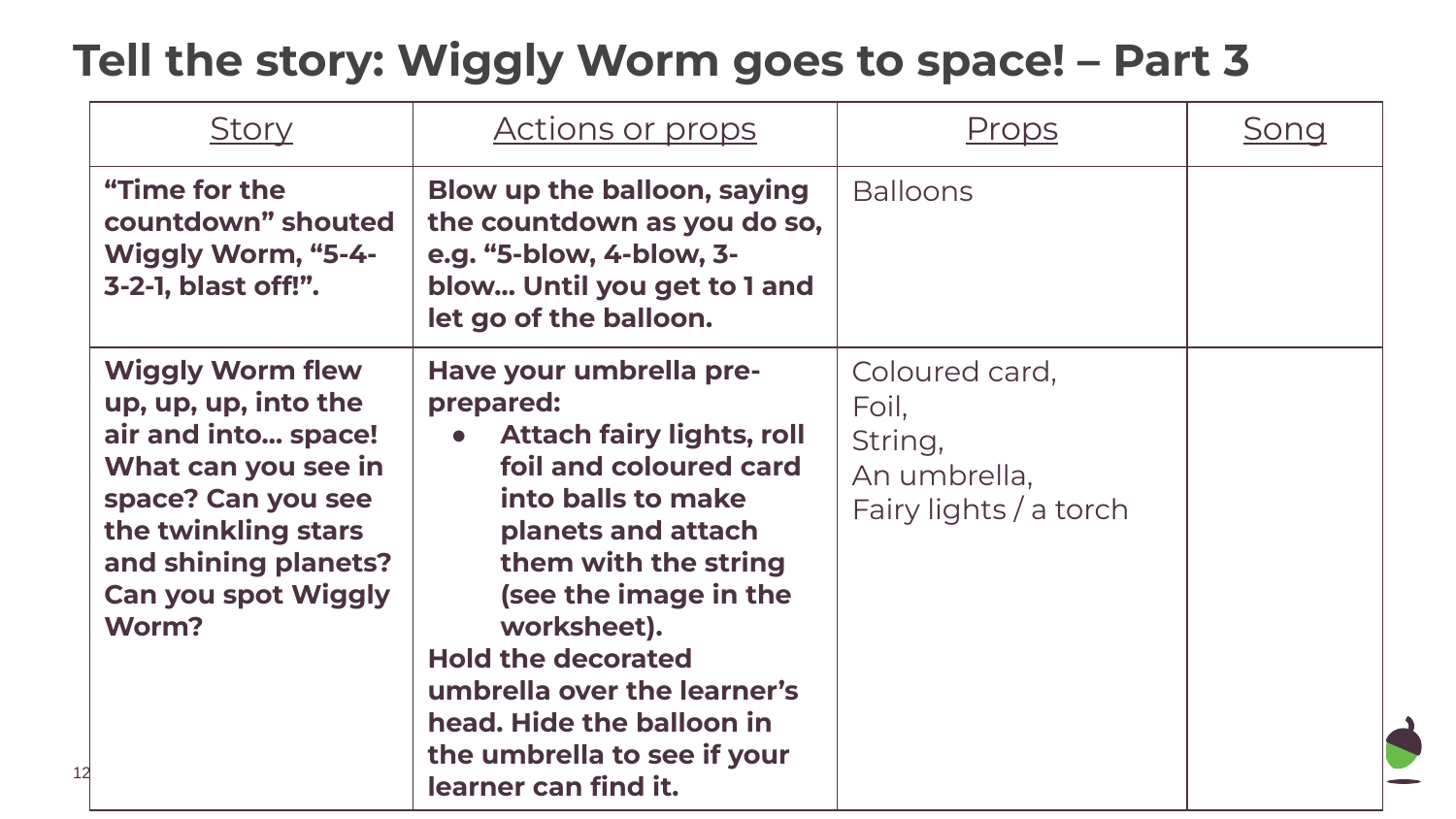

# Tell the story: Wiggly Worm goes to space! – Part 3
| Story | Actions or props | Props | Song |
| --- | --- | --- | --- |
| “Time for the countdown” shouted Wiggly Worm, “5-4-3-2-1, blast off!”. | Blow up the balloon, saying the countdown as you do so, e.g. “5-blow, 4-blow, 3-blow… Until you get to 1 and let go of the balloon. | Balloons |  |
| Wiggly Worm flew up, up, up, into the air and into… space! What can you see in space? Can you see the twinkling stars and shining planets? Can you spot Wiggly Worm? | Have your umbrella pre-prepared: Attach fairy lights, roll foil and coloured card into balls to make planets and attach them with the string (see the image in the worksheet). Hold the decorated umbrella over the learner’s head. Hide the balloon in the umbrella to see if your learner can find it. | Coloured card, Foil, String, An umbrella, Fairy lights / a torch |  |
12